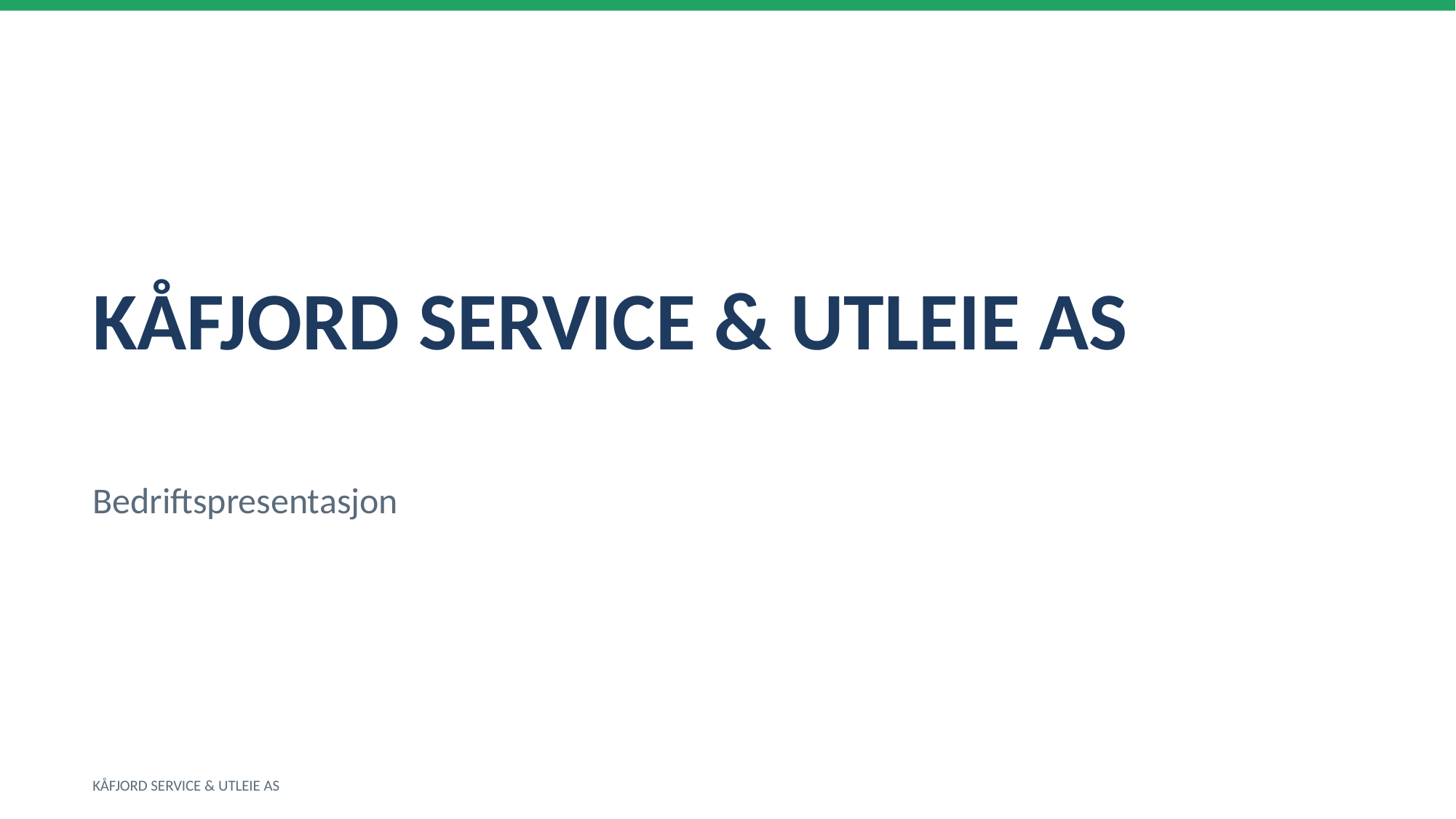

KÅFJORD SERVICE & UTLEIE AS
Bedriftspresentasjon
KÅFJORD SERVICE & UTLEIE AS